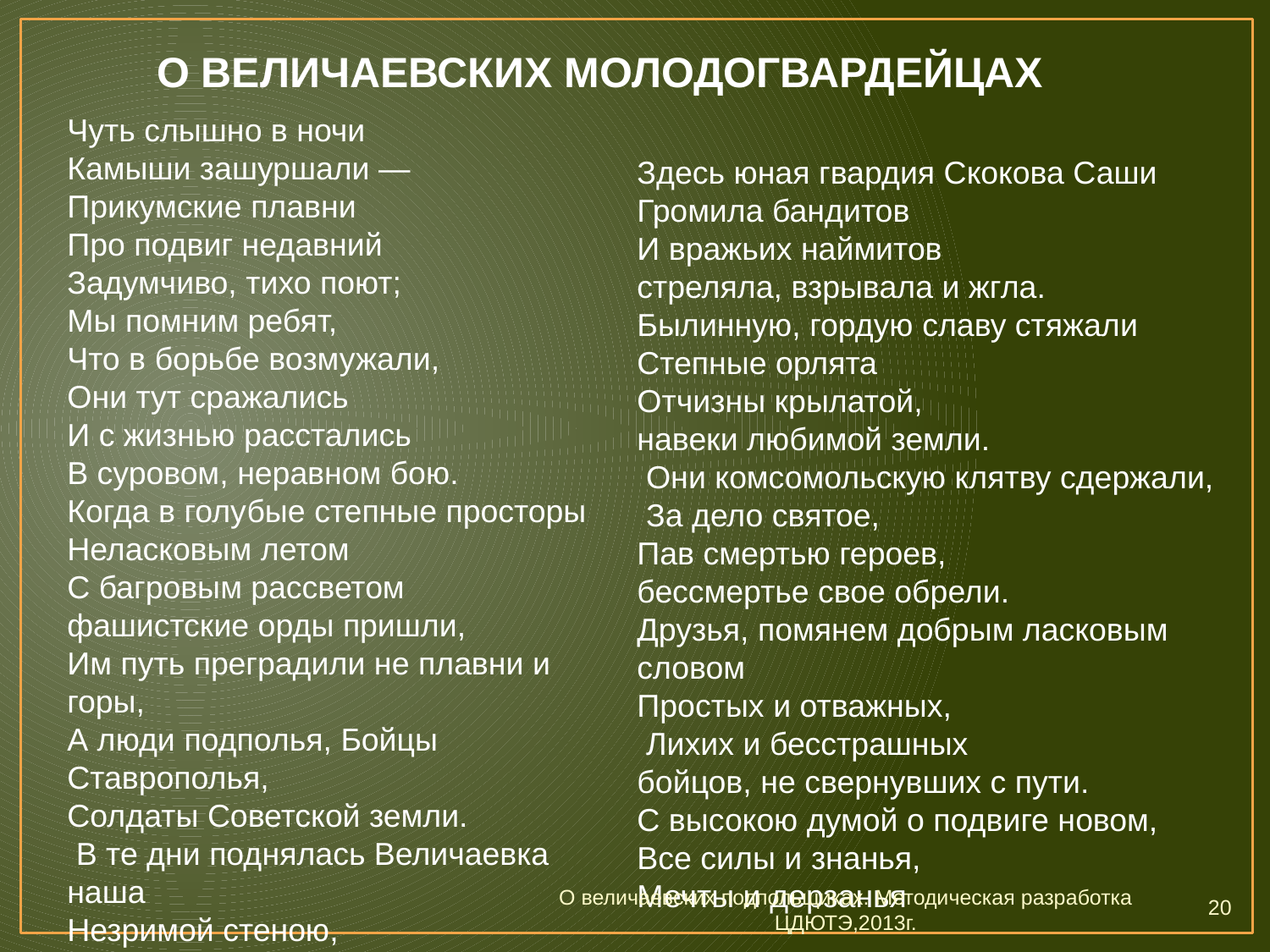

О ВЕЛИЧАЕВСКИХ МОЛОДОГВАРДЕЙЦАХ
Чуть слышно в ночи
Камыши зашуршали —
Прикумские плавни
Про подвиг недавний
Задумчиво, тихо поют;
Мы помним ребят,
Что в борьбе возмужали,
Они тут сражались
И с жизнью расстались
В суровом, неравном бою.
Когда в голубые степные просторы
Неласковым летом
С багровым рассветом
фашистские орды пришли,
Им путь преградили не плавни и горы,
А люди подполья, Бойцы Ставрополья,
Солдаты Советской земли.
 В те дни поднялась Величаевка наша
Незримой стеною,
Засадой степною
повсюду врага стерегла.

Здесь юная гвардия Скокова Саши
Громила бандитов
И вражьих наймитов
стреляла, взрывала и жгла.
Былинную, гордую славу стяжали
Степные орлята
Отчизны крылатой,
навеки любимой земли.
 Они комсомольскую клятву сдержали,
 За дело святое,
Пав смертью героев,
бессмертье свое обрели.
Друзья, помянем добрым ласковым словом
Простых и отважных,
 Лихих и бесстрашных
бойцов, не свернувших с пути.
С высокою думой о подвиге новом,
Все силы и знанья,
Мечты и дерзанья
20
О величаевских подпольщиках. Методическая разработка ЦДЮТЭ,2013г.